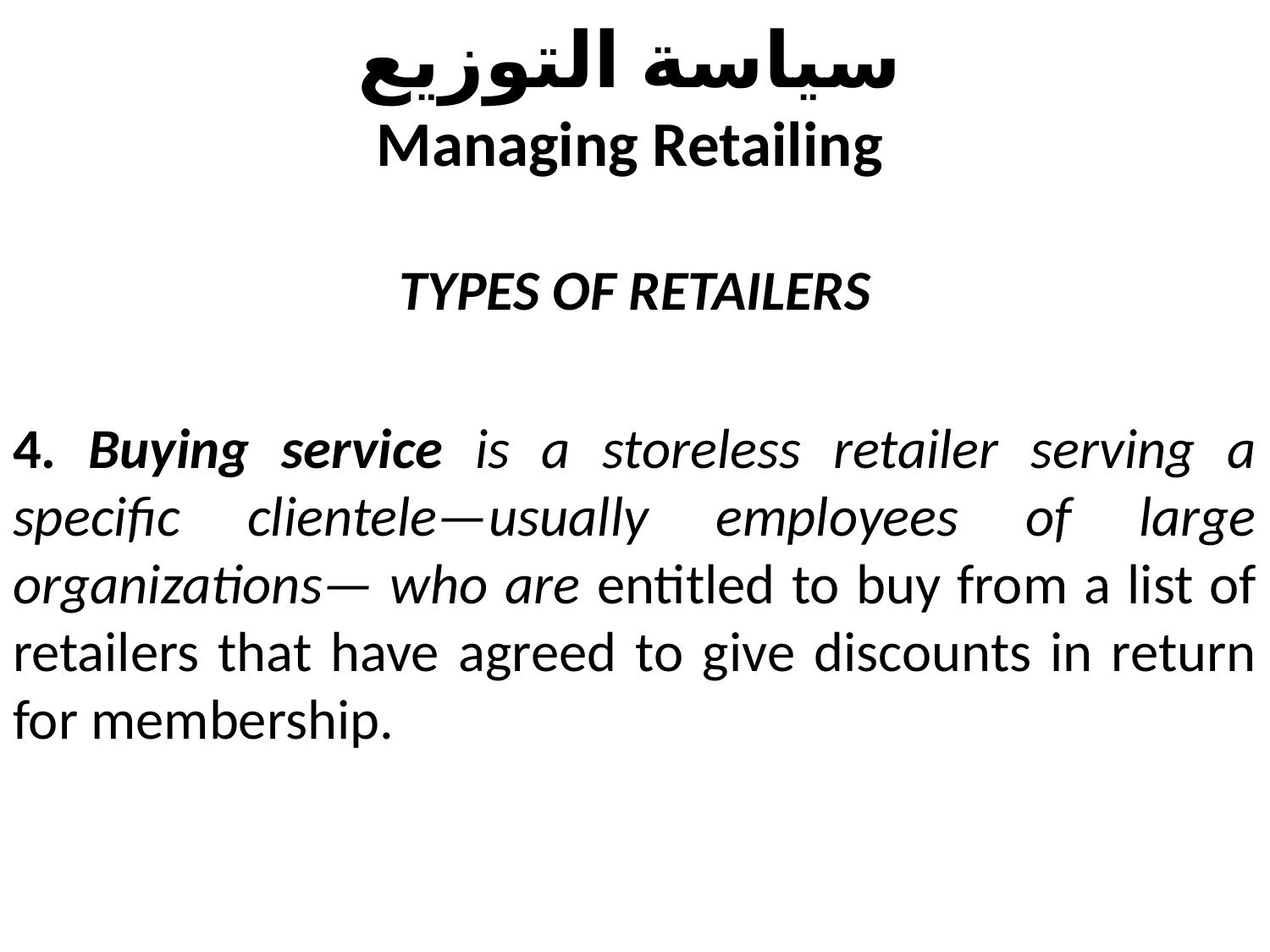

# سياسة التوزيع Managing Retailing

TYPES OF RETAILERS

4. Buying service is a storeless retailer serving a specific clientele—usually employees of large organizations— who are entitled to buy from a list of retailers that have agreed to give discounts in return for membership.